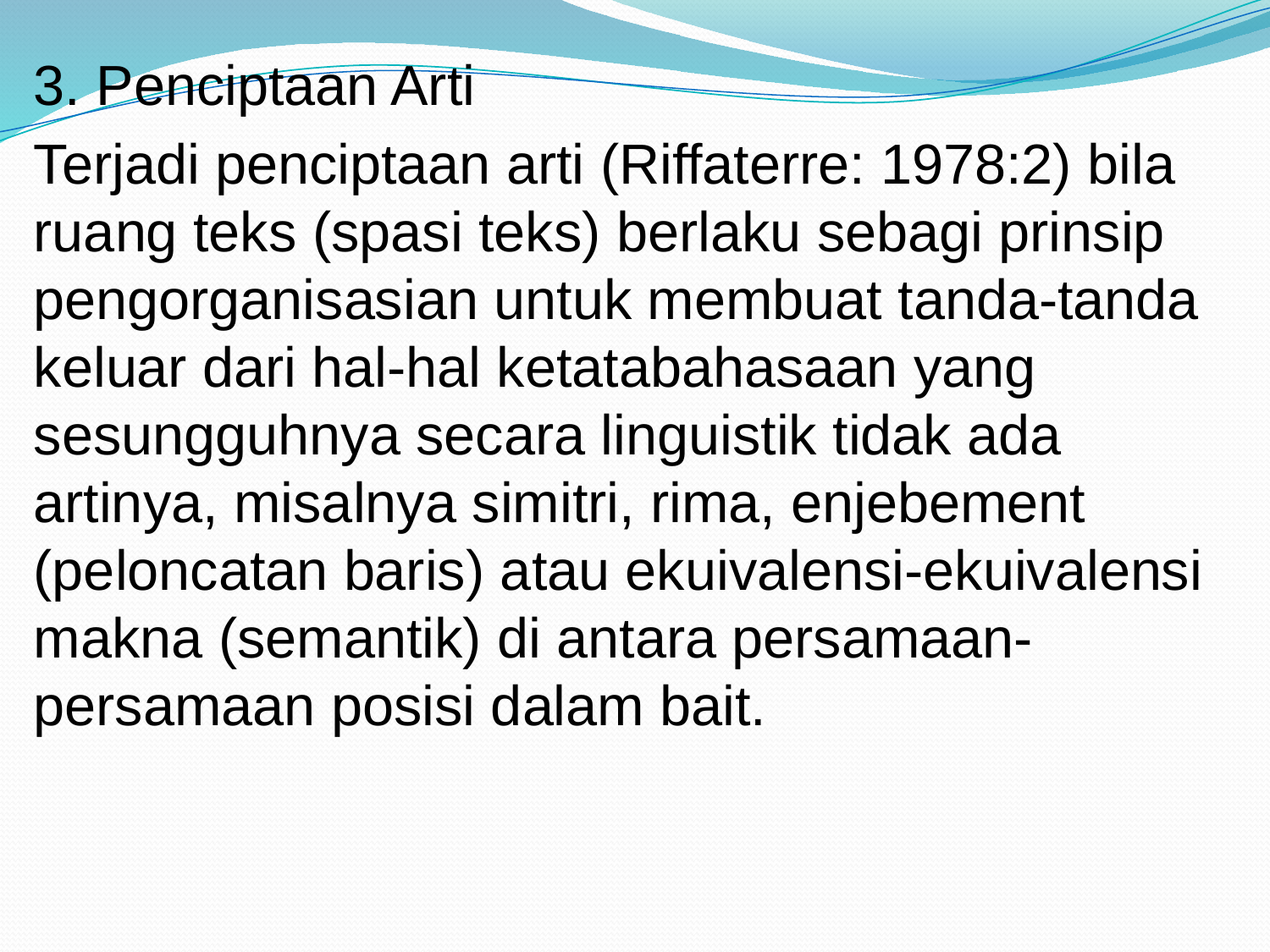

3. Penciptaan Arti
Terjadi penciptaan arti (Riffaterre: 1978:2) bila ruang teks (spasi teks) berlaku sebagi prinsip pengorganisasian untuk membuat tanda-tanda keluar dari hal-hal ketatabahasaan yang sesungguhnya secara linguistik tidak ada artinya, misalnya simitri, rima, enjebement (peloncatan baris) atau ekuivalensi-ekuivalensi  makna (semantik) di antara persamaan-persamaan posisi dalam bait.